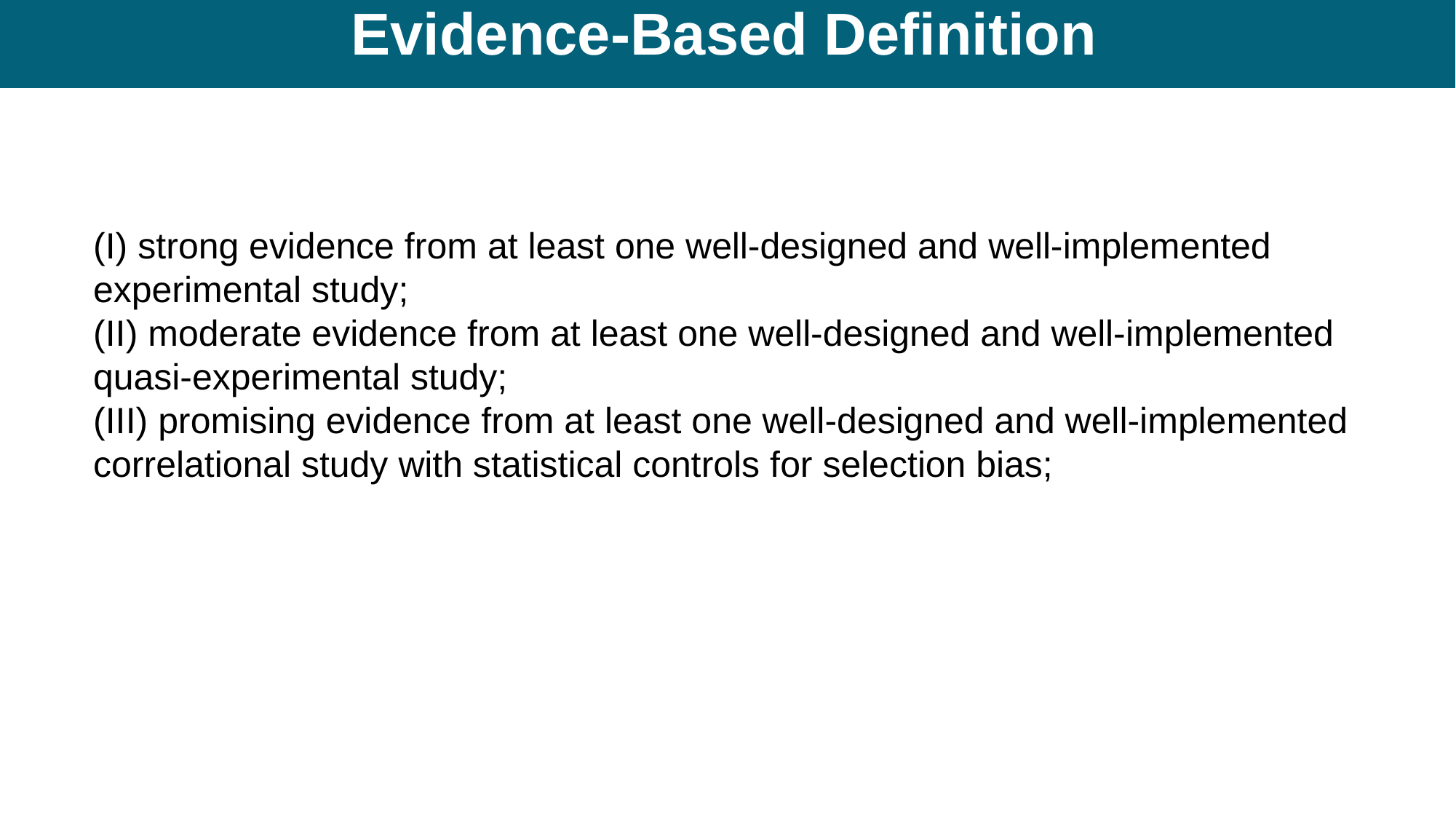

# Evidence-Based Definition

(I) strong evidence from at least one well-designed and well-implemented experimental study;
(II) moderate evidence from at least one well-designed and well-implemented quasi-experimental study;
(III) promising evidence from at least one well-designed and well-implemented correlational study with statistical controls for selection bias;